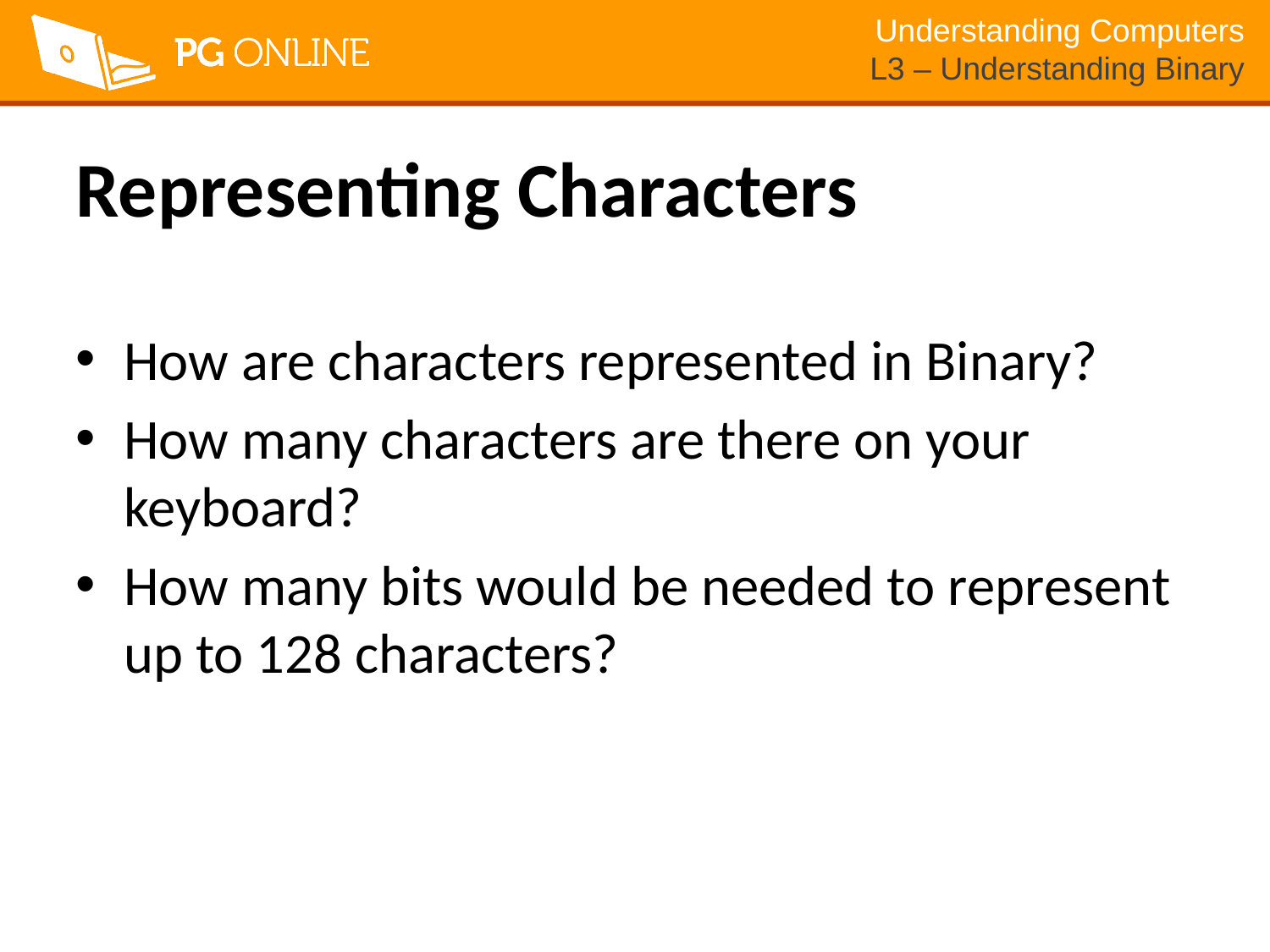

# Representing Characters
How are characters represented in Binary?
How many characters are there on your keyboard?
How many bits would be needed to represent up to 128 characters?